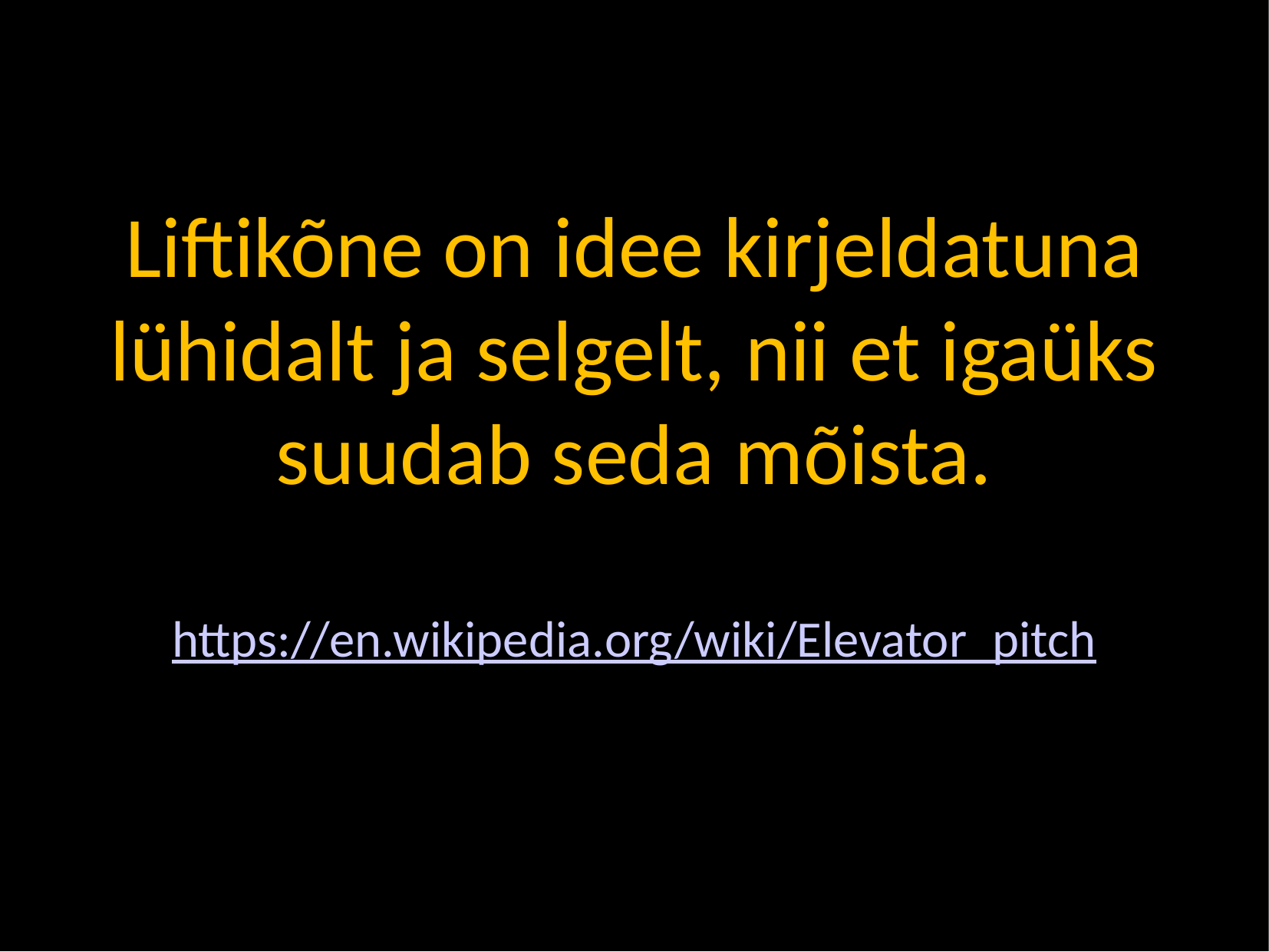

Liftikõne on idee kirjeldatuna lühidalt ja selgelt, nii et igaüks suudab seda mõista.

https://en.wikipedia.org/wiki/Elevator_pitch